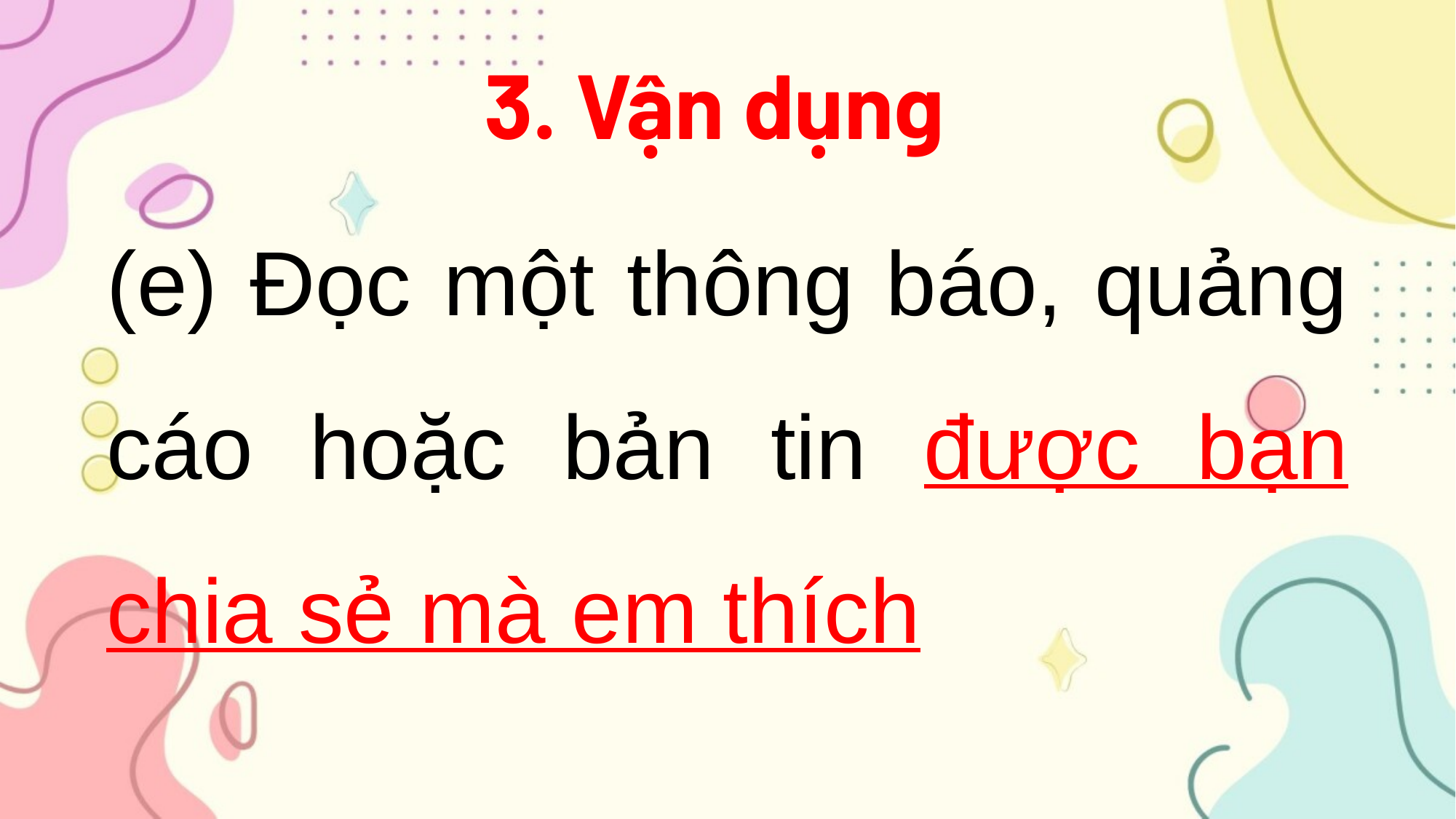

3. Vận dụng
(e) Đọc một thông báo, quảng cáo hoặc bản tin được bạn chia sẻ mà em thích